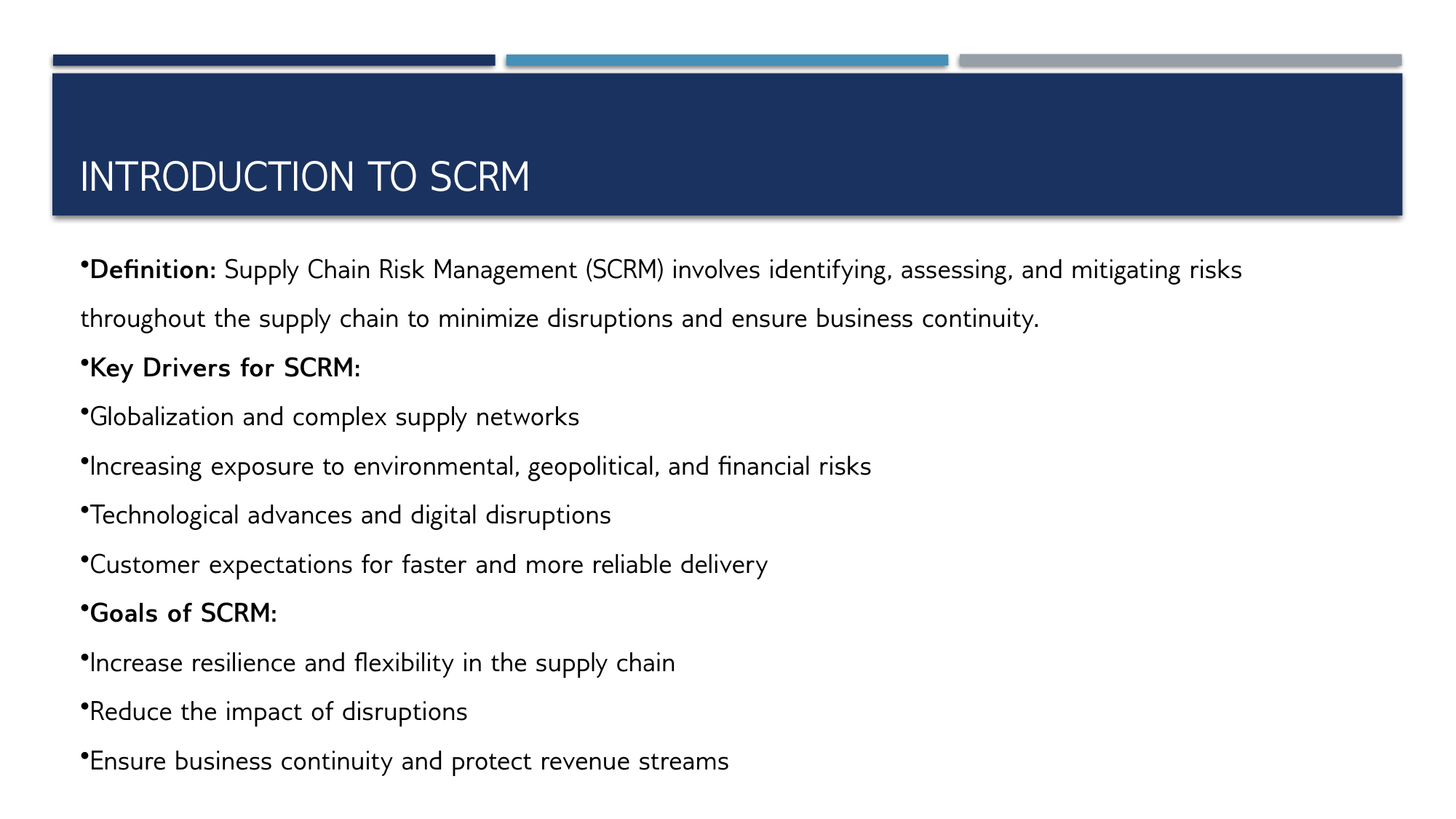

# Introduction to SCRM
Definition: Supply Chain Risk Management (SCRM) involves identifying, assessing, and mitigating risks throughout the supply chain to minimize disruptions and ensure business continuity.
Key Drivers for SCRM:
Globalization and complex supply networks
Increasing exposure to environmental, geopolitical, and financial risks
Technological advances and digital disruptions
Customer expectations for faster and more reliable delivery
Goals of SCRM:
Increase resilience and flexibility in the supply chain
Reduce the impact of disruptions
Ensure business continuity and protect revenue streams